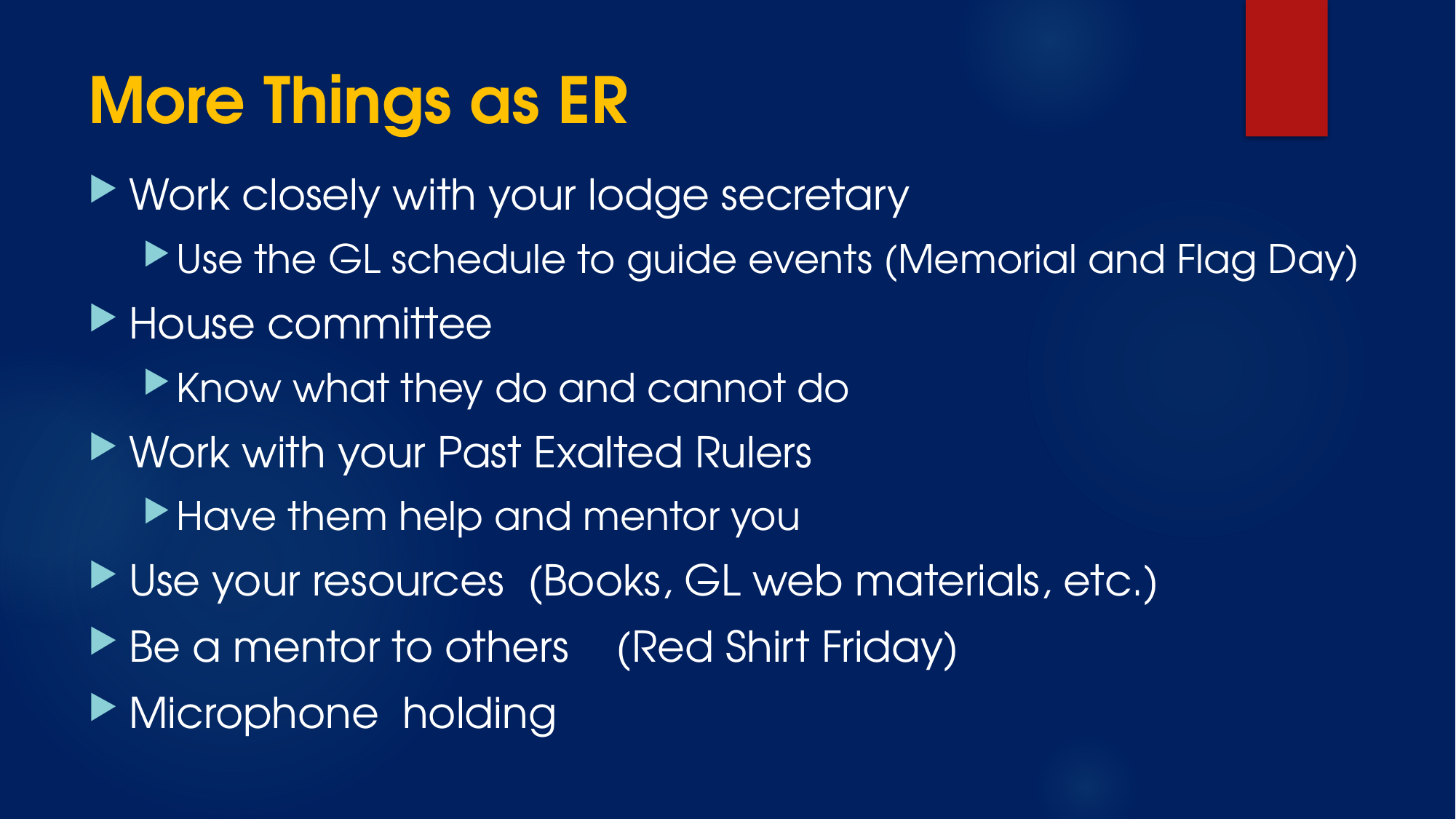

# More Things as ER
Work closely with your lodge secretary
Use the GL schedule to guide events (Memorial and Flag Day)
House committee
Know what they do and cannot do
Work with your Past Exalted Rulers
Have them help and mentor you
Use your resources  (Books, GL web materials, etc.)
Be a mentor to others    (Red Shirt Friday)
Microphone  holding